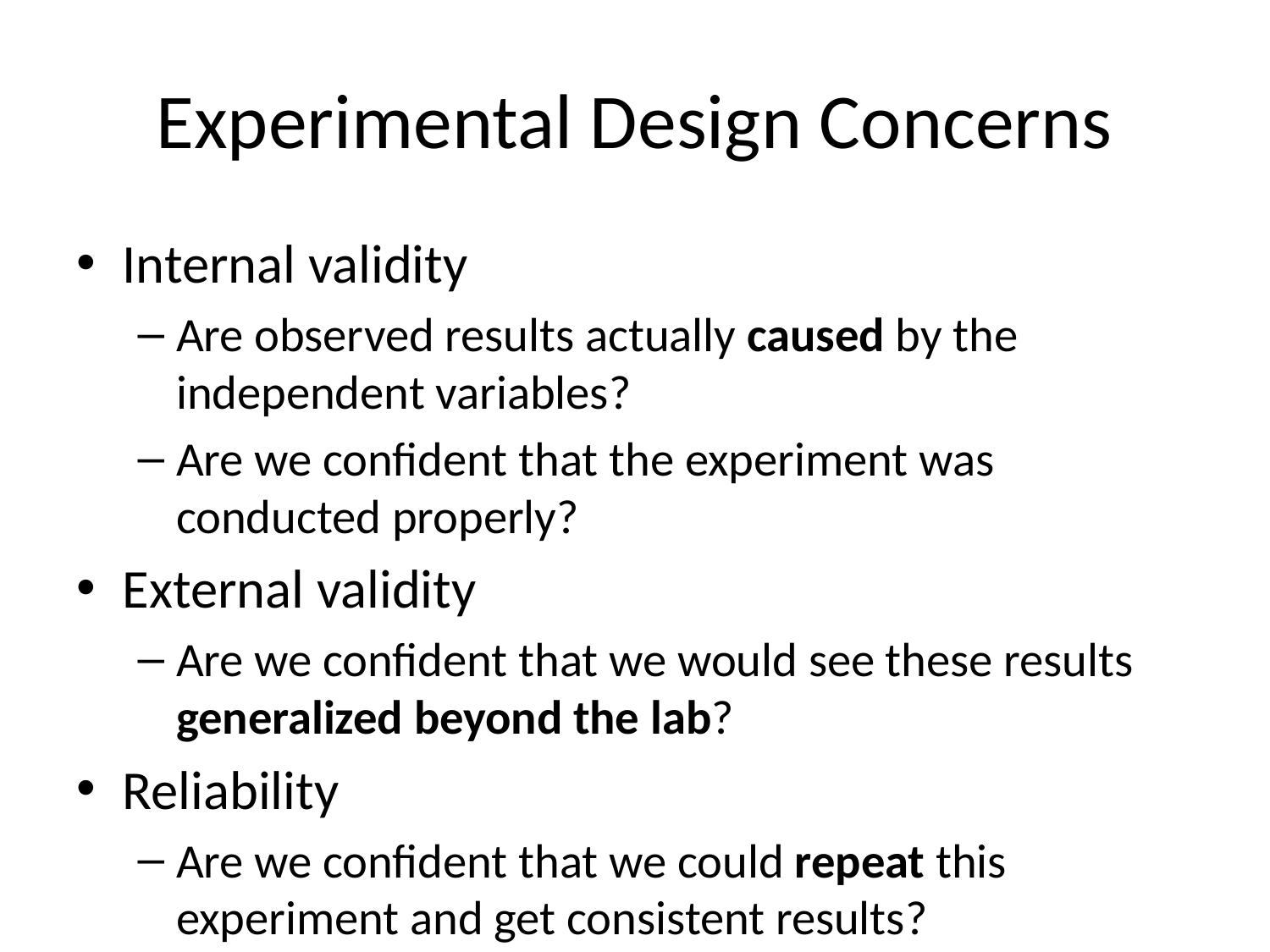

# Experimental Design Concerns
Internal validity
Are observed results actually caused by the independent variables?
Are we confident that the experiment was conducted properly?
External validity
Are we confident that we would see these results generalized beyond the lab?
Reliability
Are we confident that we could repeat this experiment and get consistent results?